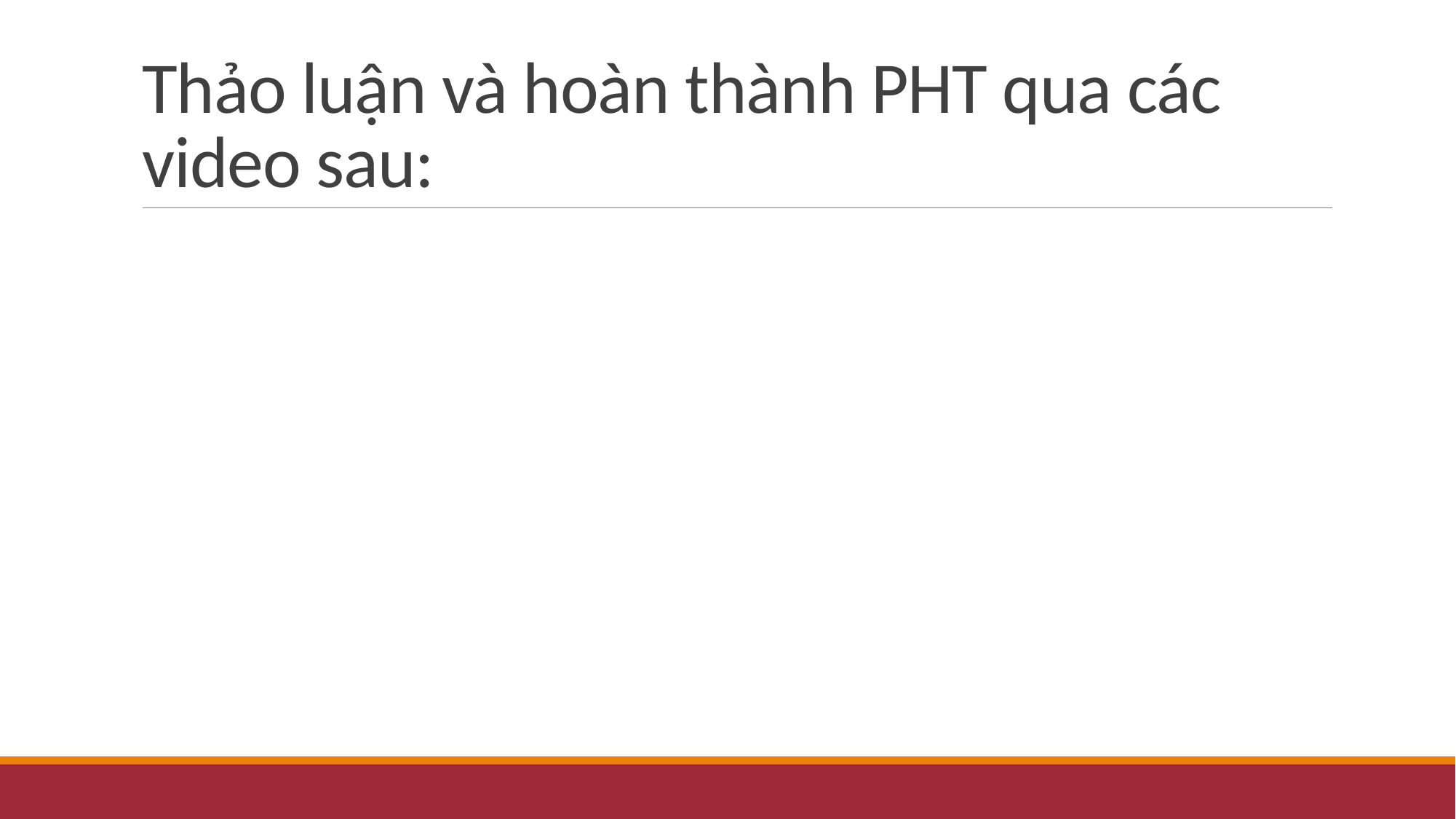

# Thảo luận và hoàn thành PHT qua các video sau: